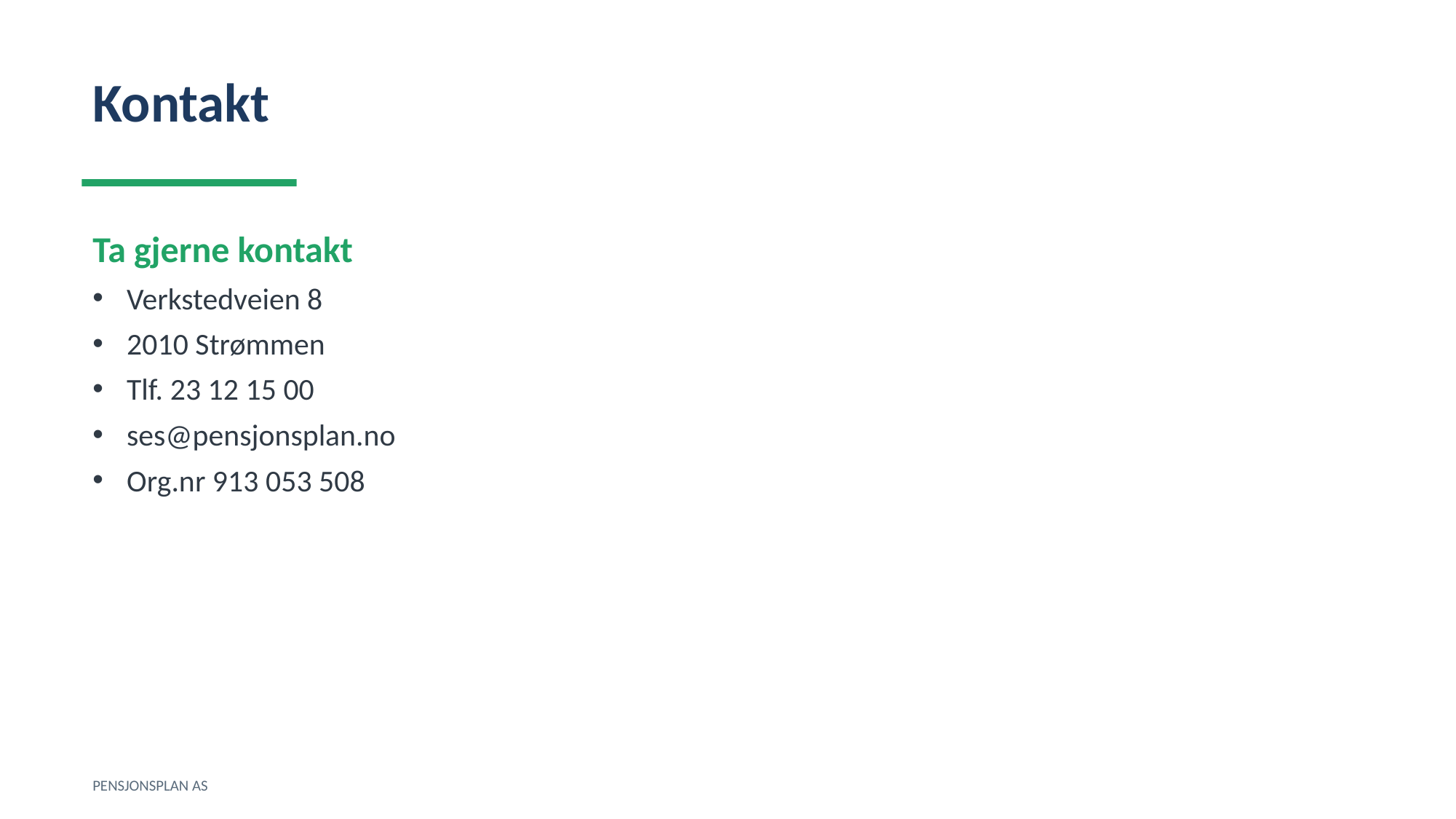

Kontakt

Ta gjerne kontakt
Verkstedveien 8
2010 Strømmen
Tlf. 23 12 15 00
ses@pensjonsplan.no
Org.nr 913 053 508
PENSJONSPLAN AS